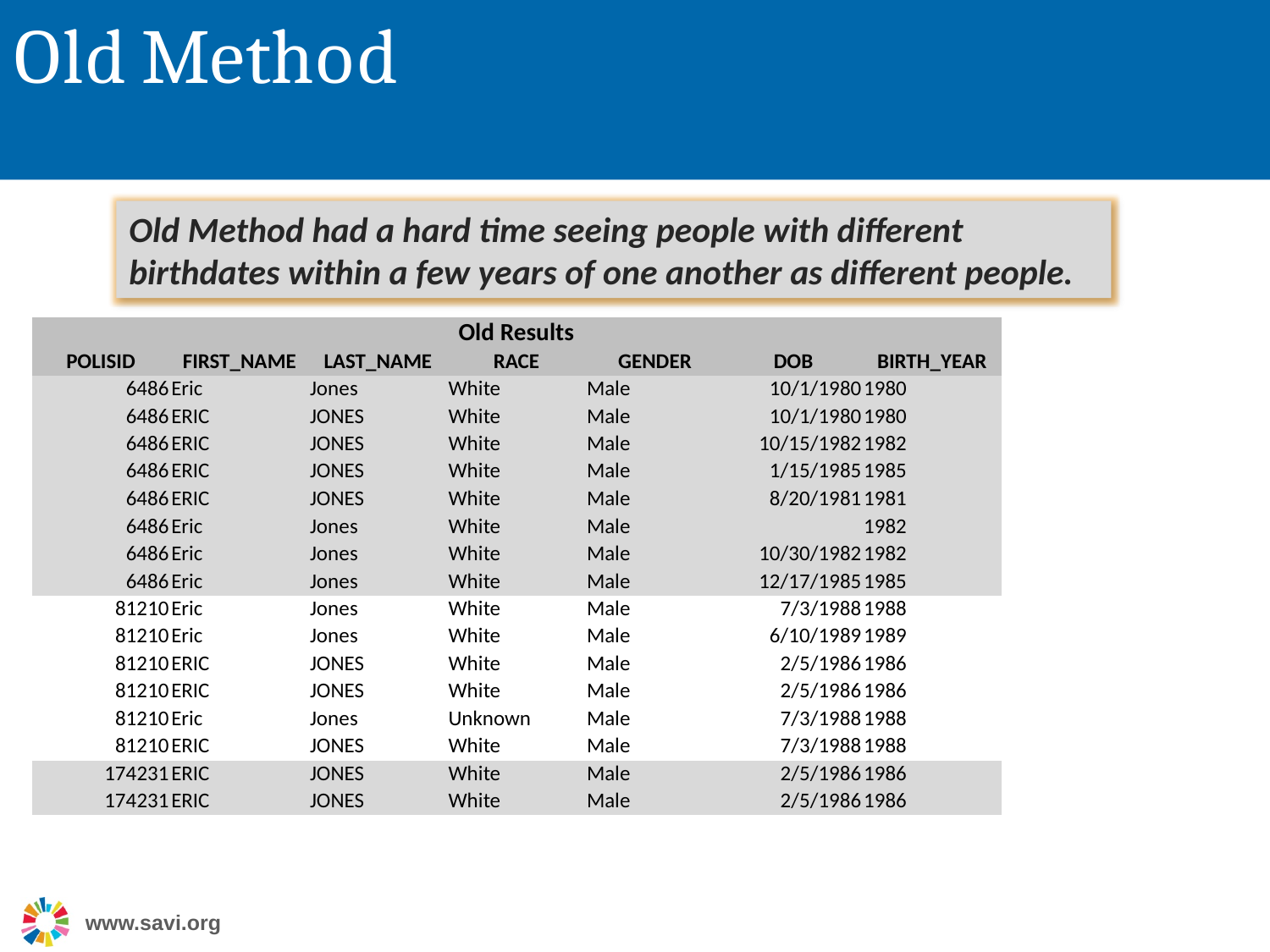

# Old Method
Old Method had a hard time seeing people with different birthdates within a few years of one another as different people.
| Old Results |  |  |  |  |  |  |
| --- | --- | --- | --- | --- | --- | --- |
| POLISID | FIRST\_NAME | LAST\_NAME | RACE | GENDER | DOB | BIRTH\_YEAR |
| 6486 | Eric | Jones | White | Male | 10/1/1980 | 1980 |
| 6486 | ERIC | JONES | White | Male | 10/1/1980 | 1980 |
| 6486 | ERIC | JONES | White | Male | 10/15/1982 | 1982 |
| 6486 | ERIC | JONES | White | Male | 1/15/1985 | 1985 |
| 6486 | ERIC | JONES | White | Male | 8/20/1981 | 1981 |
| 6486 | Eric | Jones | White | Male |  | 1982 |
| 6486 | Eric | Jones | White | Male | 10/30/1982 | 1982 |
| 6486 | Eric | Jones | White | Male | 12/17/1985 | 1985 |
| 81210 | Eric | Jones | White | Male | 7/3/1988 | 1988 |
| 81210 | Eric | Jones | White | Male | 6/10/1989 | 1989 |
| 81210 | ERIC | JONES | White | Male | 2/5/1986 | 1986 |
| 81210 | ERIC | JONES | White | Male | 2/5/1986 | 1986 |
| 81210 | Eric | Jones | Unknown | Male | 7/3/1988 | 1988 |
| 81210 | ERIC | JONES | White | Male | 7/3/1988 | 1988 |
| 174231 | ERIC | JONES | White | Male | 2/5/1986 | 1986 |
| 174231 | ERIC | JONES | White | Male | 2/5/1986 | 1986 |